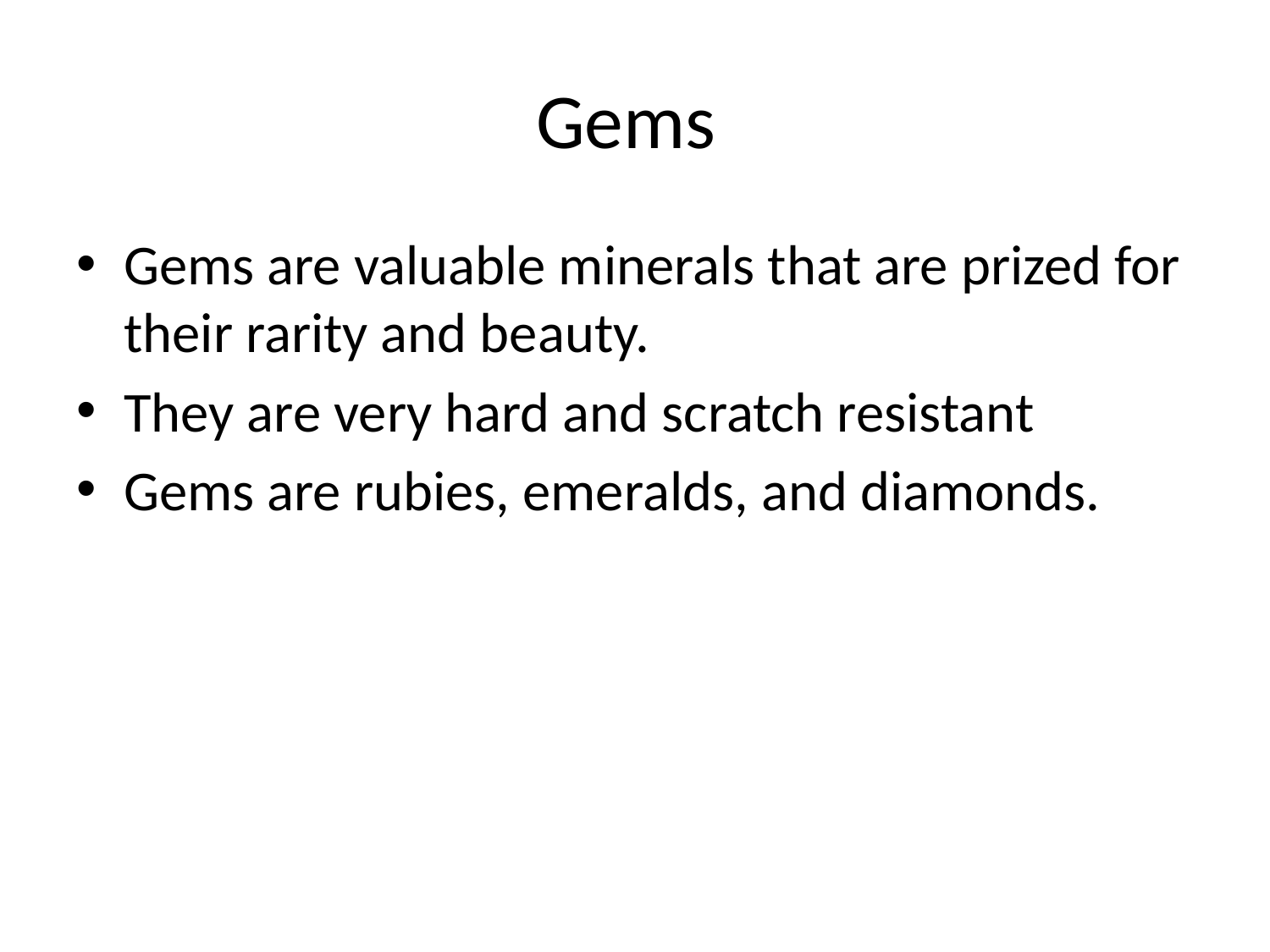

# Gems
Gems are valuable minerals that are prized for their rarity and beauty.
They are very hard and scratch resistant
Gems are rubies, emeralds, and diamonds.